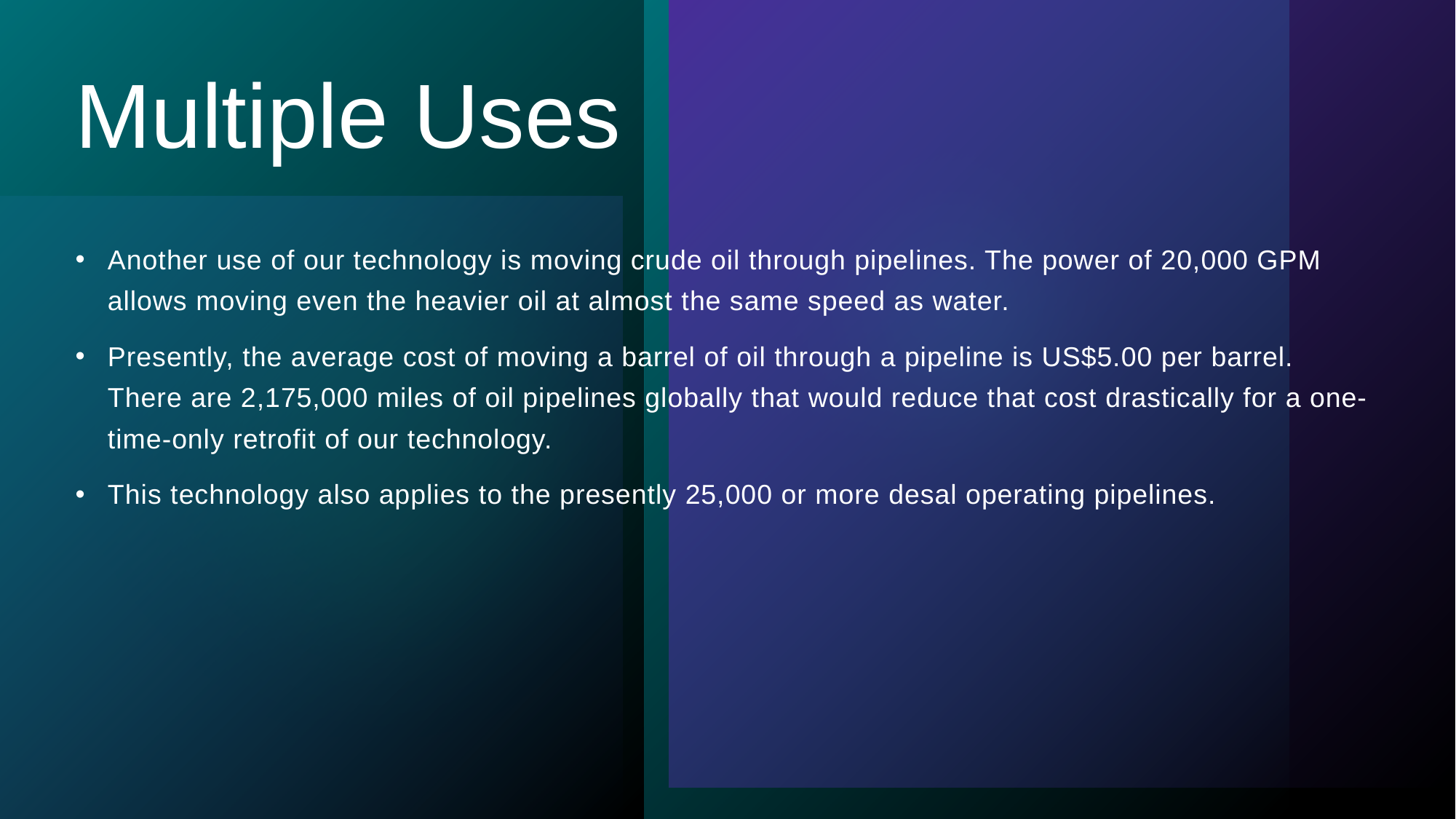

# Multiple Uses
Another use of our technology is moving crude oil through pipelines. The power of 20,000 GPM allows moving even the heavier oil at almost the same speed as water.
Presently, the average cost of moving a barrel of oil through a pipeline is US$5.00 per barrel. There are 2,175,000 miles of oil pipelines globally that would reduce that cost drastically for a one-time-only retrofit of our technology.
This technology also applies to the presently 25,000 or more desal operating pipelines.